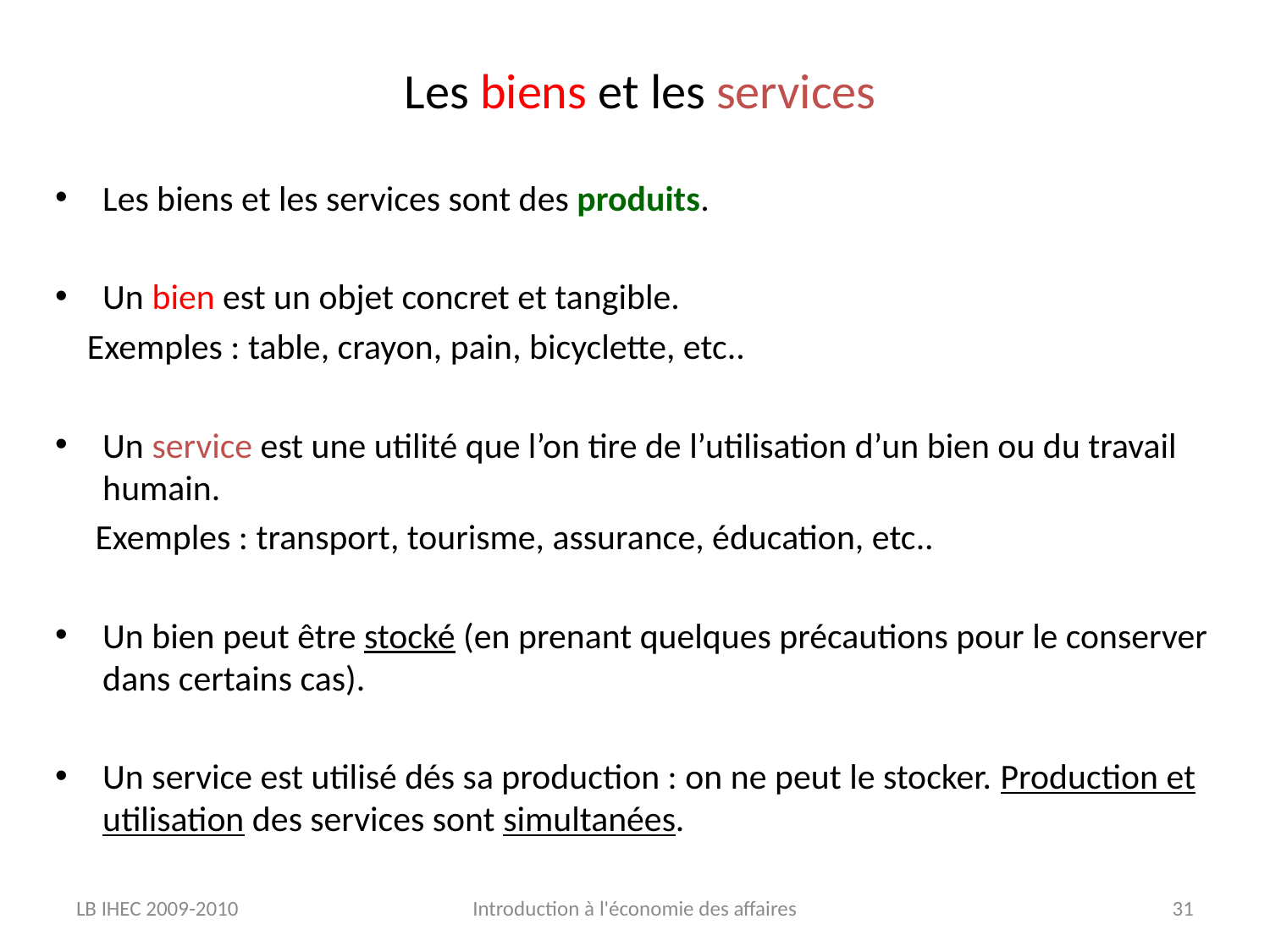

# Les biens et services
Les biens et les services
Les biens et les services sont des produits.

Un bien est un objet concret et tangible.
    Exemples : table, crayon, pain, bicyclette, etc..

Un service est une utilité que l’on tire de l’utilisation d’un bien ou du travail humain.
     Exemples : transport, tourisme, assurance, éducation, etc..

Un bien peut être stocké (en prenant quelques précautions pour le conserver dans certains cas).

Un service est utilisé dés sa production : on ne peut le stocker. Production et utilisation des services sont simultanées.
LB IHEC 2009-2010
Introduction à l'économie des affaires
31